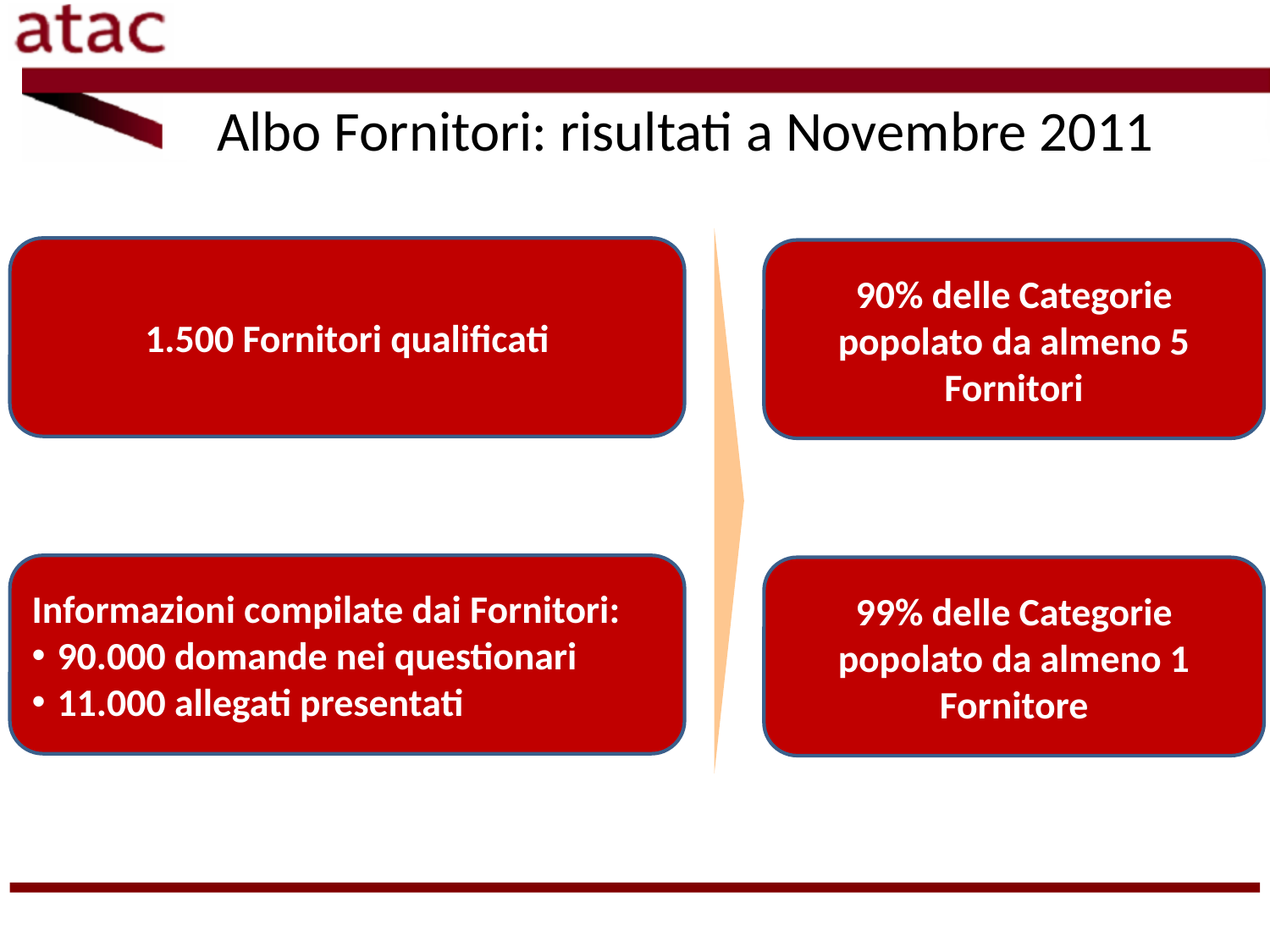

# Albo Fornitori: risultati a Novembre 2011
1.500 Fornitori qualificati
90% delle Categorie popolato da almeno 5 Fornitori

Informazioni compilate dai Fornitori:
90.000 domande nei questionari
11.000 allegati presentati
99% delle Categorie popolato da almeno 1 Fornitore